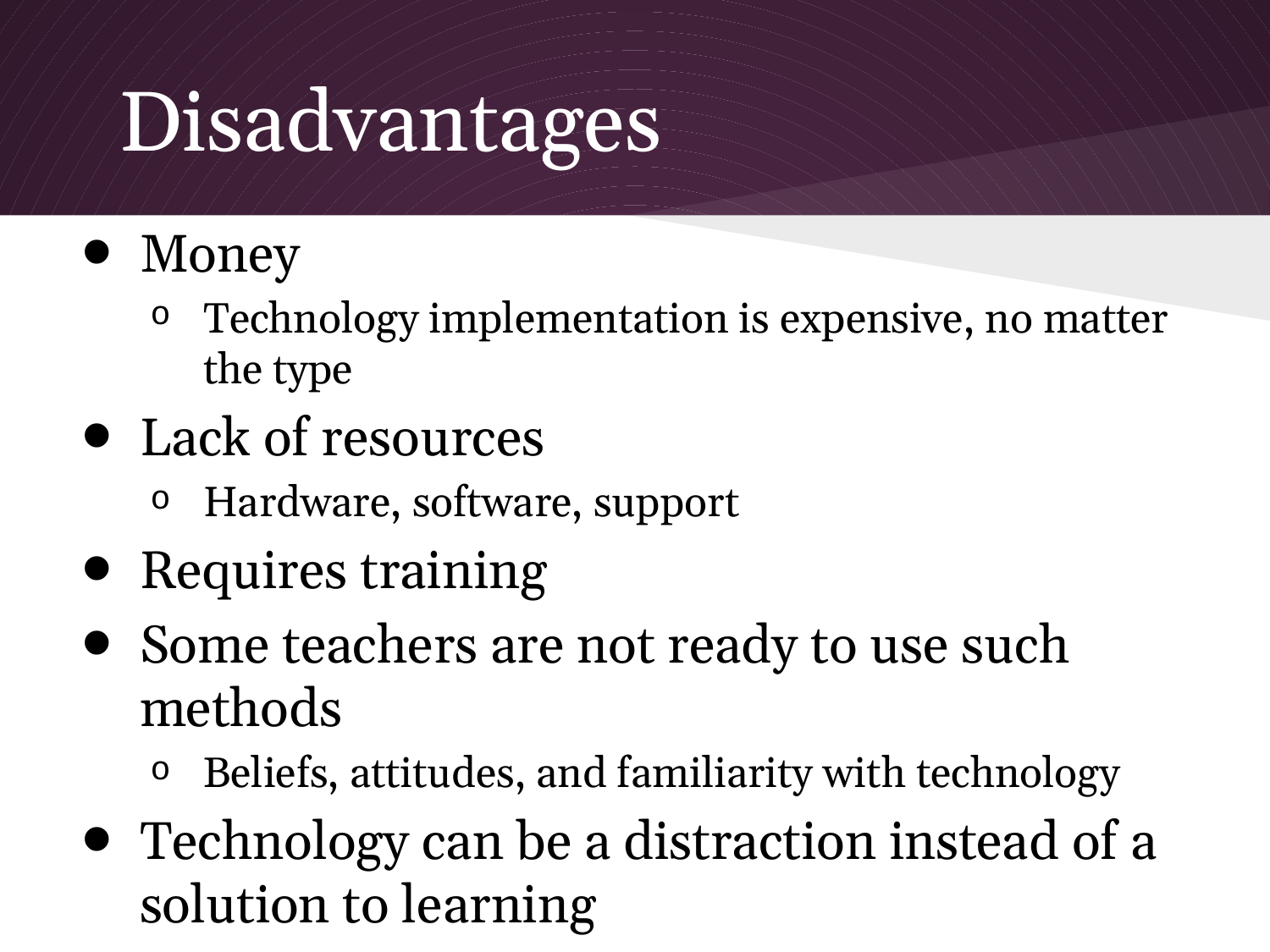

# Disadvantages
Money
Technology implementation is expensive, no matter the type
Lack of resources
Hardware, software, support
Requires training
Some teachers are not ready to use such methods
Beliefs, attitudes, and familiarity with technology
Technology can be a distraction instead of a solution to learning